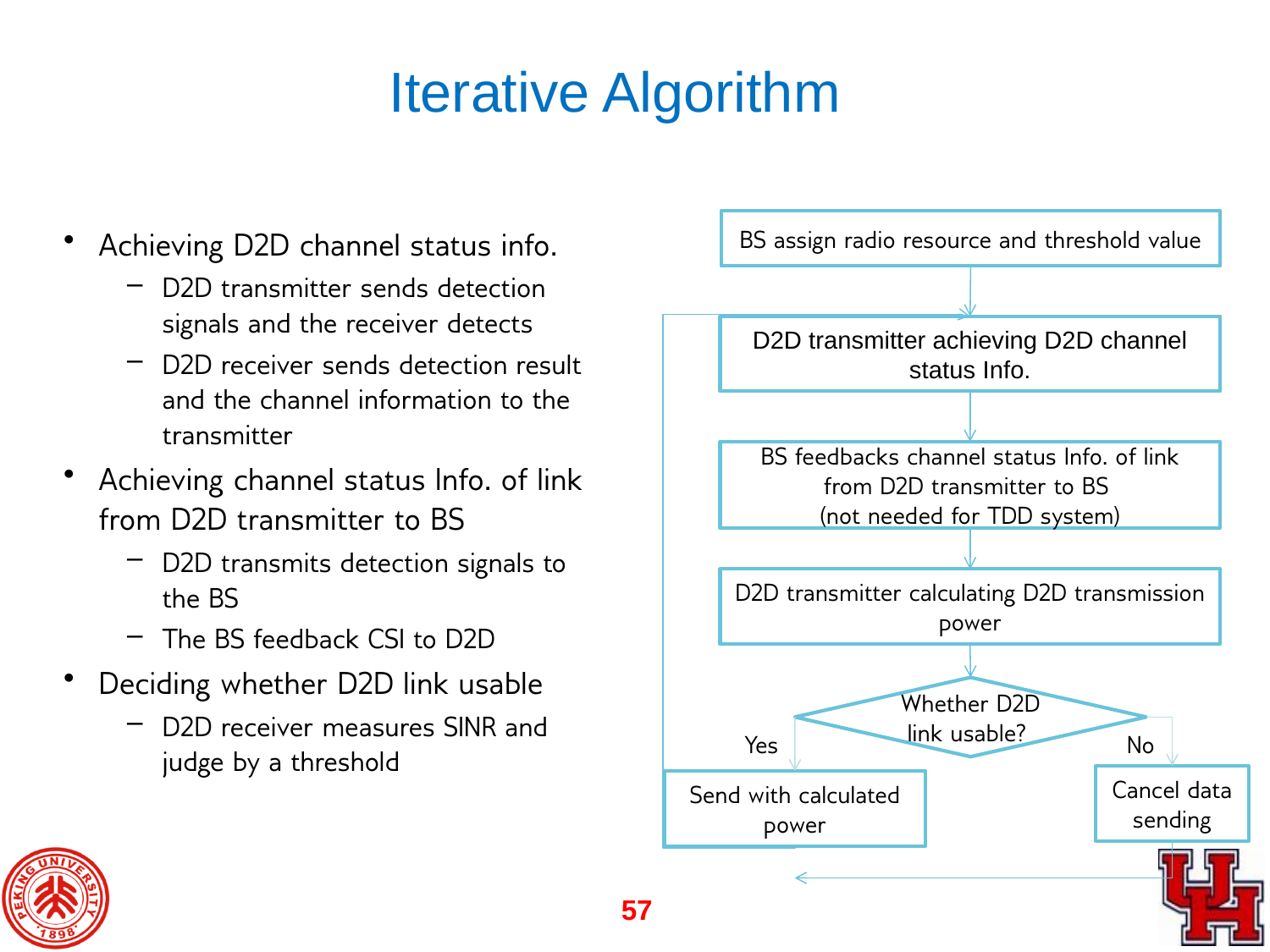

Iterative Algorithm
BS assign radio resource and threshold value
D2D transmitter achieving D2D channel status Info.
BS feedbacks channel status Info. of link from D2D transmitter to BS
(not needed for TDD system)
D2D transmitter calculating D2D transmission power
Whether D2D link usable?
Yes
No
Cancel data sending
Send with calculated power
Achieving D2D channel status info.
D2D transmitter sends detection signals and the receiver detects
D2D receiver sends detection result and the channel information to the transmitter
Achieving channel status Info. of link from D2D transmitter to BS
D2D transmits detection signals to the BS
The BS feedback CSI to D2D
Deciding whether D2D link usable
D2D receiver measures SINR and judge by a threshold